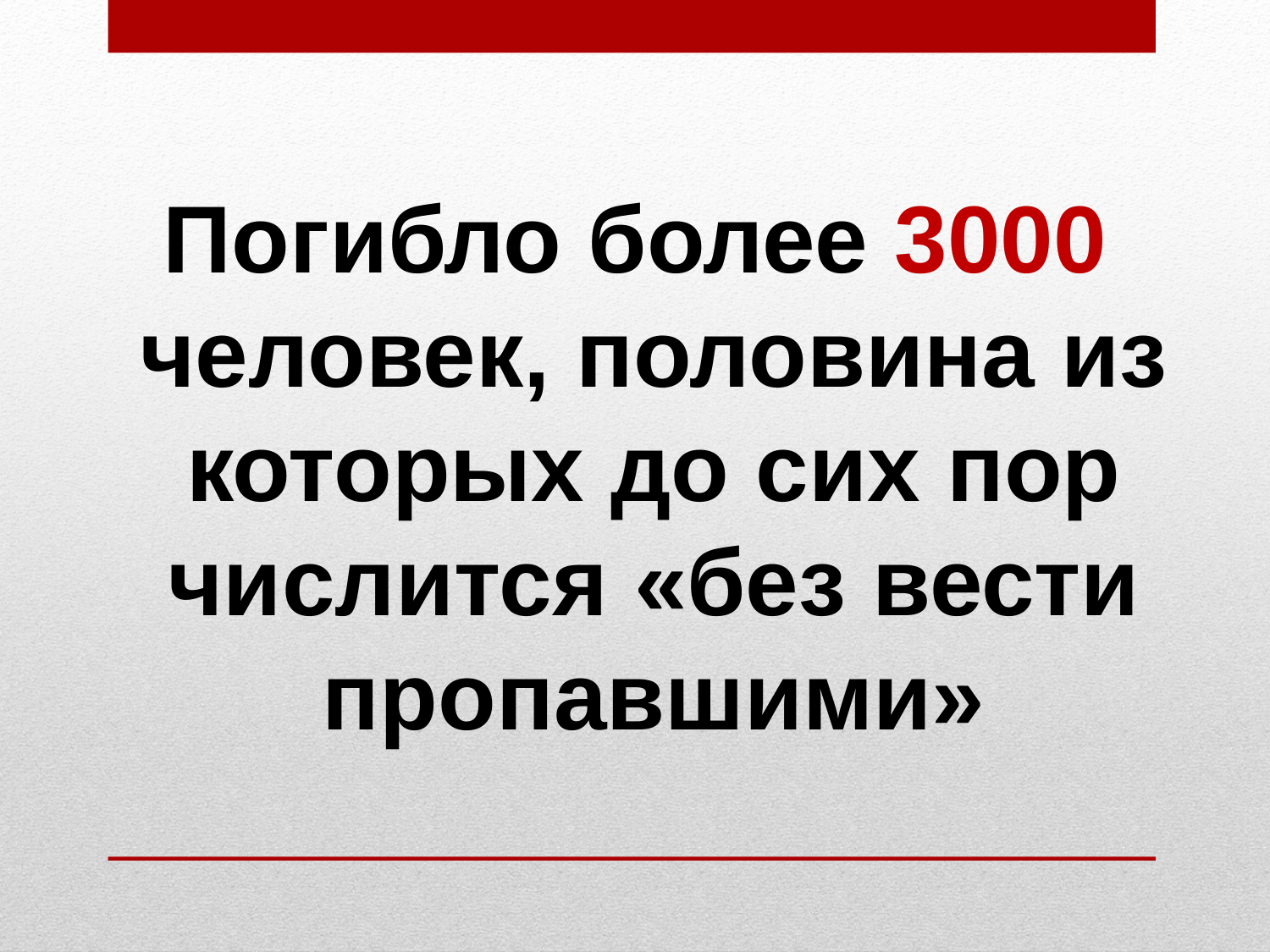

Погибло более 3000 человек, половина из которых до сих пор числится «без вести пропавшими»